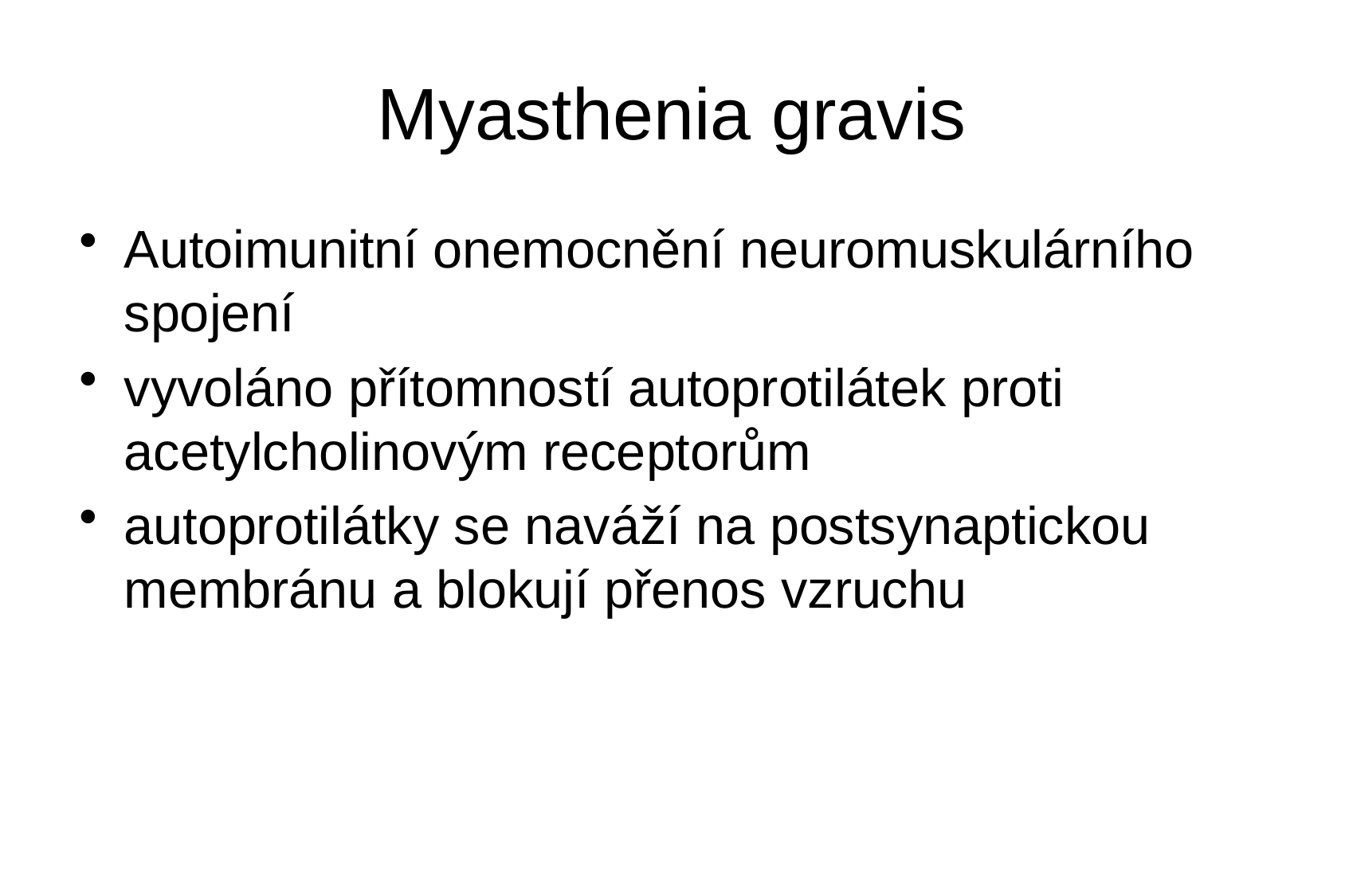

# Myasthenia gravis
Autoimunitní onemocnění neuromuskulárního spojení
vyvoláno přítomností autoprotilátek proti acetylcholinovým receptorům
autoprotilátky se naváží na postsynaptickou membránu a blokují přenos vzruchu